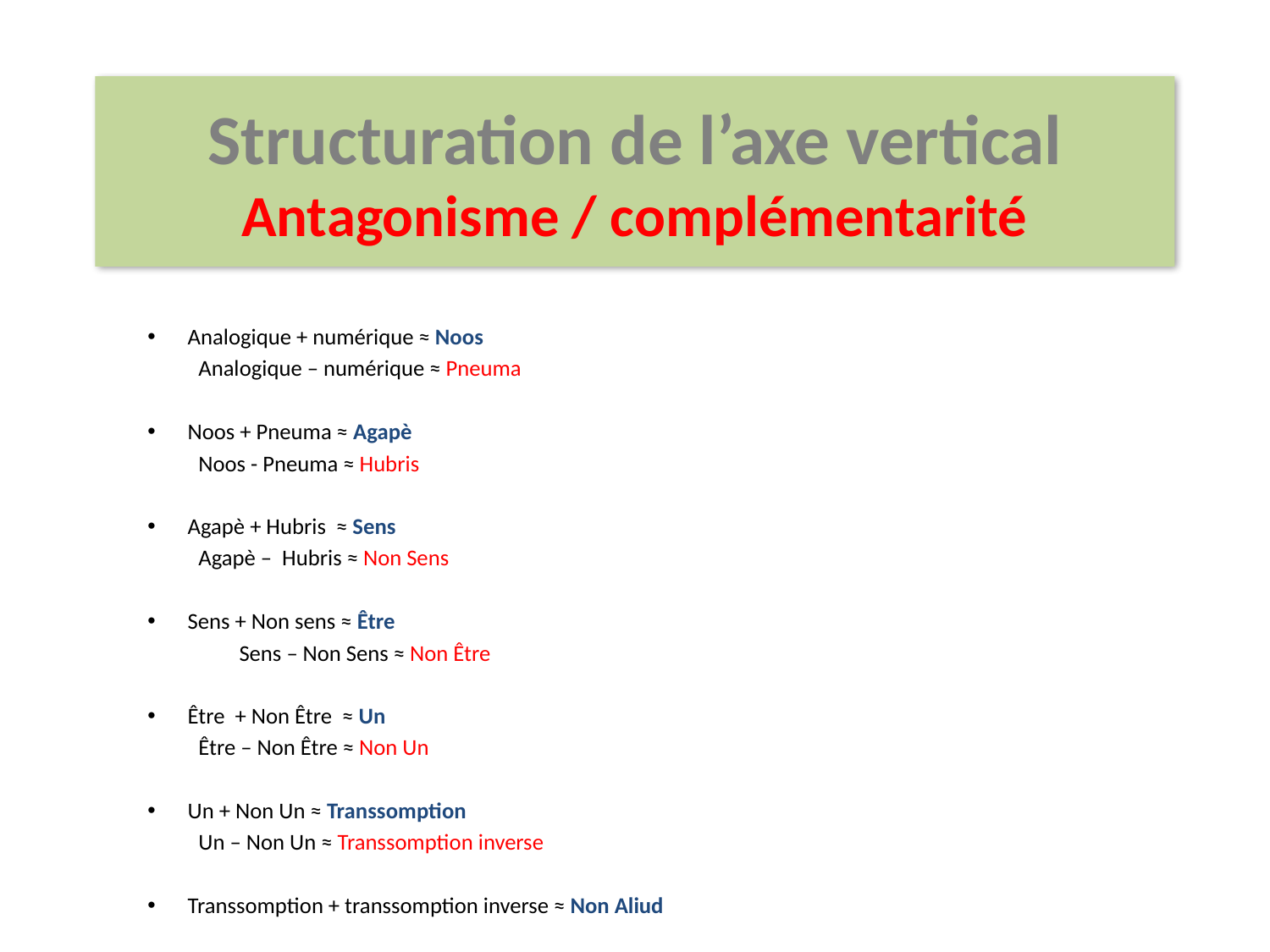

Structuration de l’axe vertical
Antagonisme / complémentarité
Analogique + numérique ≈ Noos
	Analogique – numérique ≈ Pneuma

Noos + Pneuma ≈ Agapè
	Noos - Pneuma ≈ Hubris

Agapè + Hubris  ≈ Sens
	Agapè –  Hubris ≈ Non Sens

Sens + Non sens ≈ Être
                  Sens – Non Sens ≈ Non Être

Être  + Non Être  ≈ Un
	Être – Non Être ≈ Non Un

Un + Non Un ≈ Transsomption
	Un – Non Un ≈ Transsomption inverse

Transsomption + transsomption inverse ≈ Non Aliud